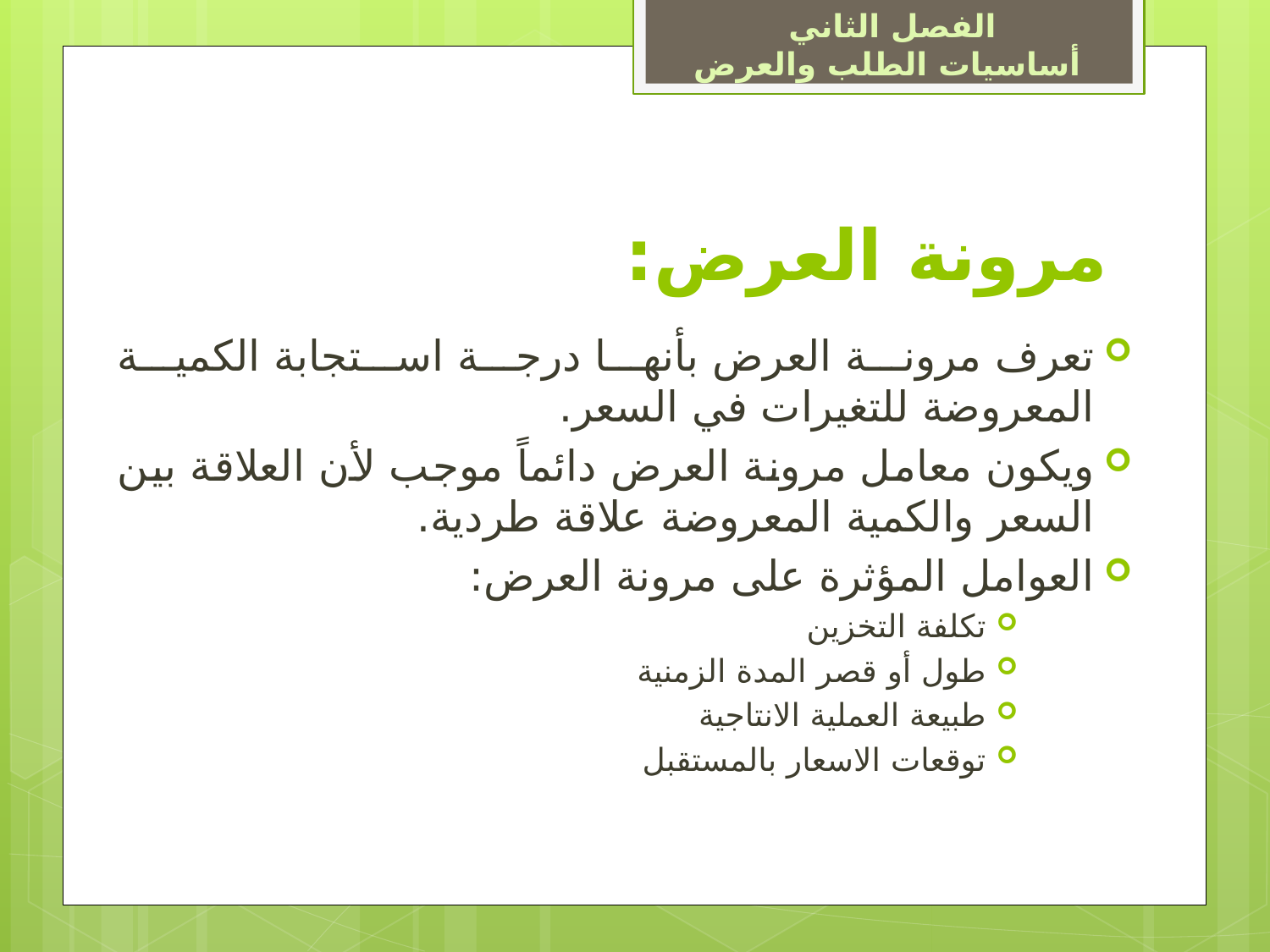

الفصل الثاني
 أساسيات الطلب والعرض
# مرونة العرض:
تعرف مرونة العرض بأنها درجة استجابة الكمية المعروضة للتغيرات في السعر.
ويكون معامل مرونة العرض دائماً موجب لأن العلاقة بين السعر والكمية المعروضة علاقة طردية.
العوامل المؤثرة على مرونة العرض:
تكلفة التخزين
طول أو قصر المدة الزمنية
طبيعة العملية الانتاجية
توقعات الاسعار بالمستقبل